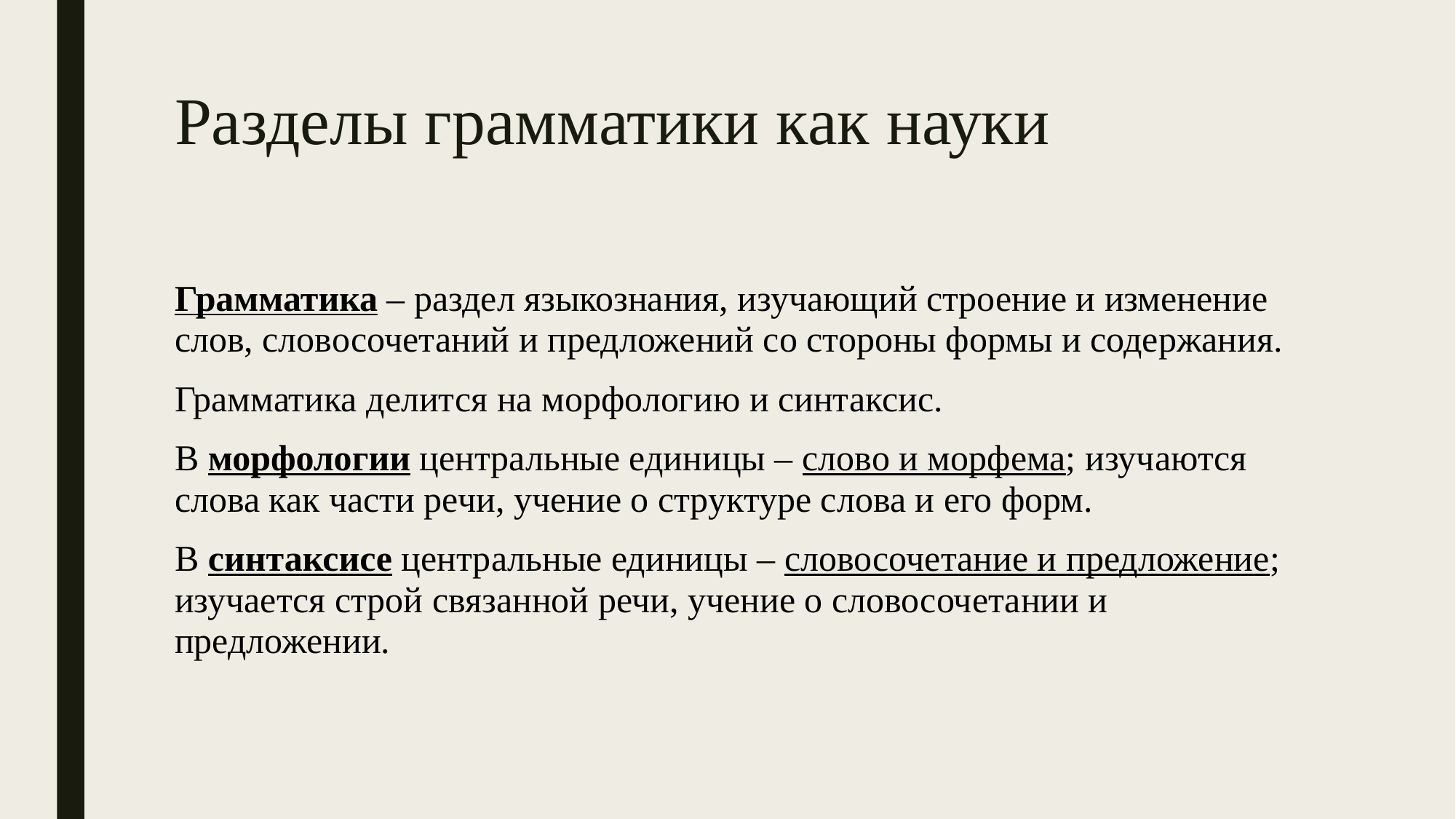

# Разделы грамматики как науки
Грамматика – раздел языкознания, изучающий строение и изменение слов, словосочетаний и предложений со стороны формы и содержания.
Грамматика делится на морфологию и синтаксис.
В морфологии центральные единицы – слово и морфема; изучаются слова как части речи, учение о структуре слова и его форм.
В синтаксисе центральные единицы – словосочетание и предложение; изучается строй связанной речи, учение о словосочетании и предложении.